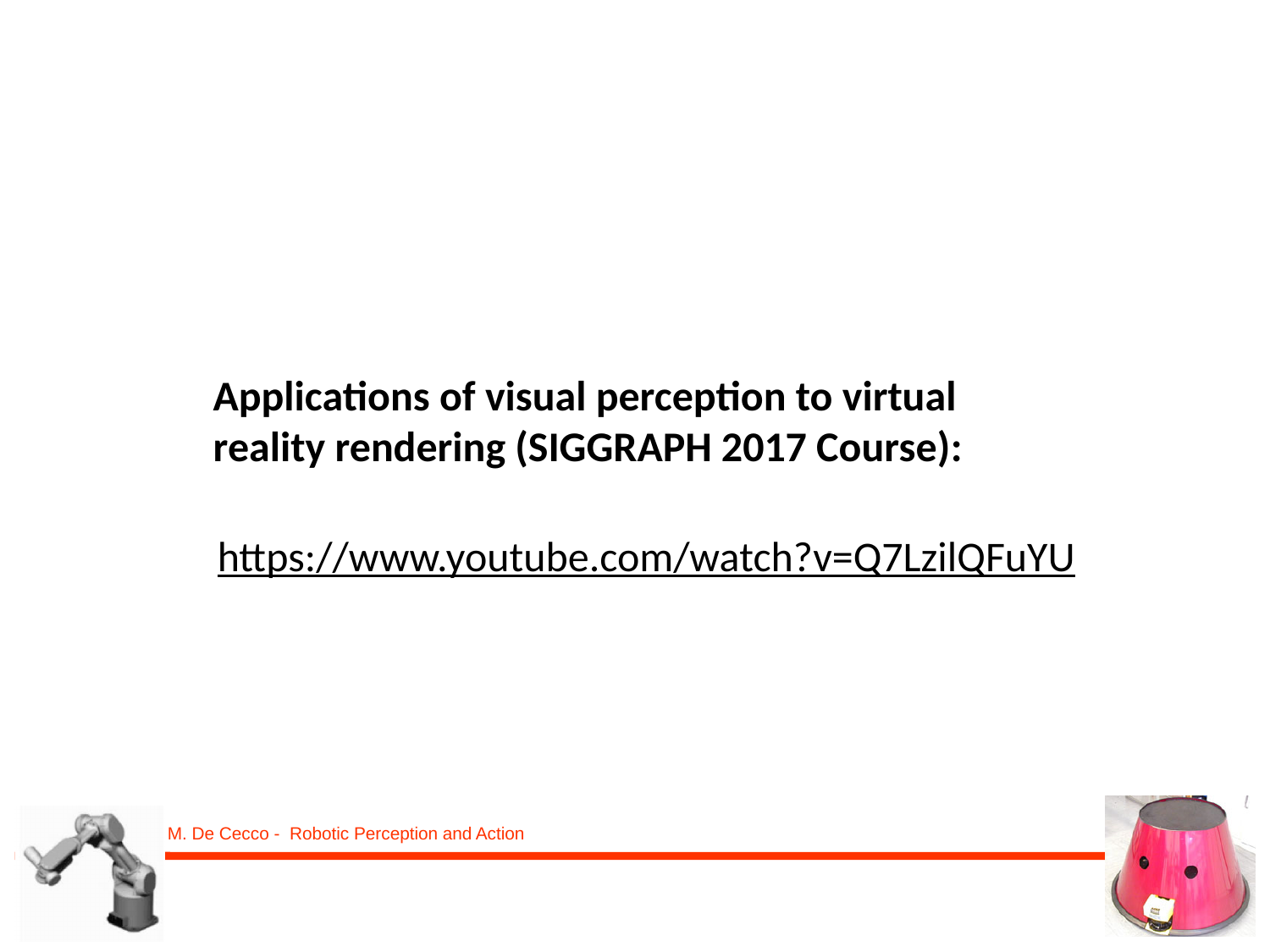

Applications of visual perception to virtual reality rendering (SIGGRAPH 2017 Course):
https://www.youtube.com/watch?v=Q7LzilQFuYU